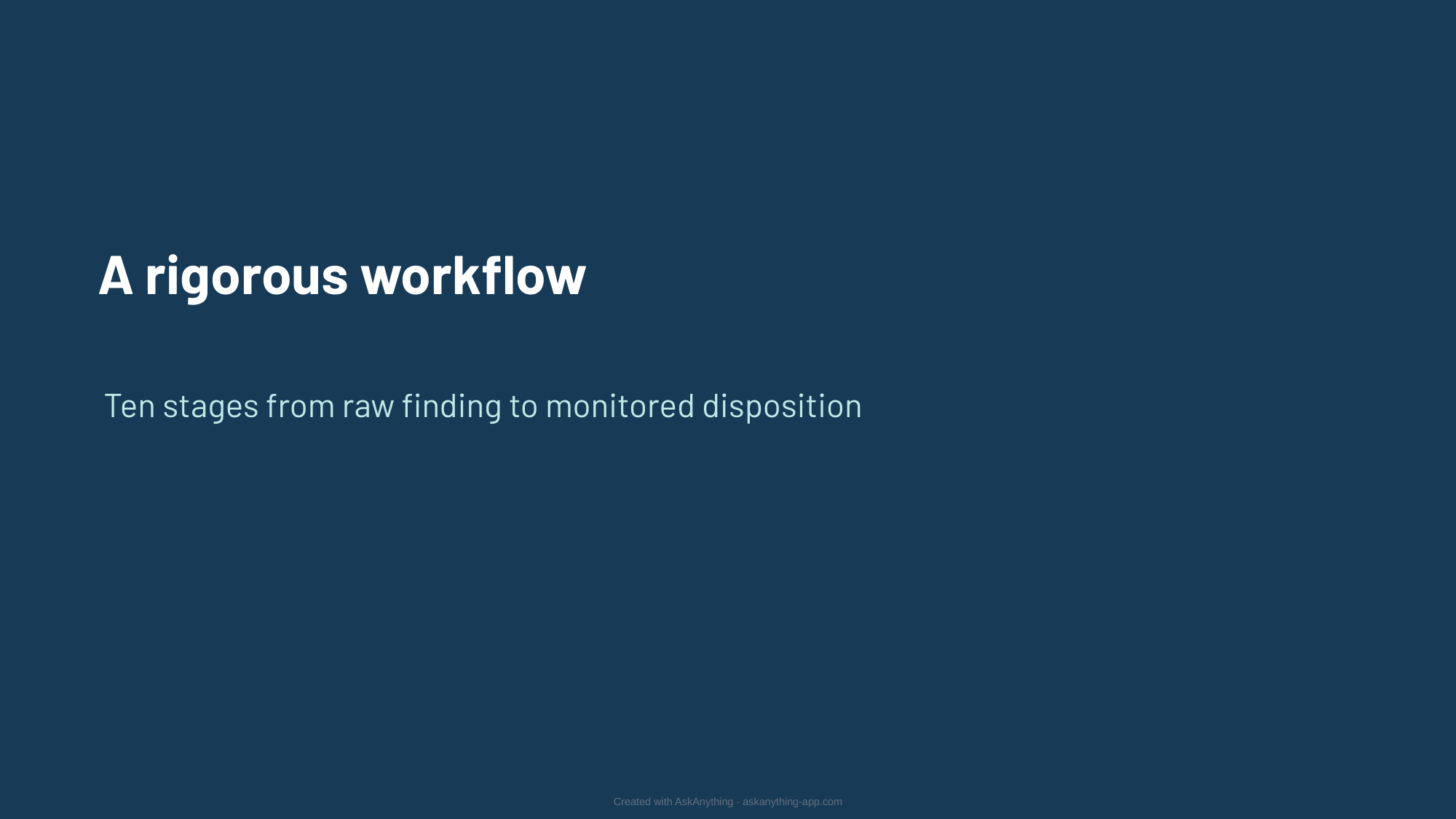

A rigorous workflow
Ten stages from raw finding to monitored disposition
Created with AskAnything · askanything-app.com